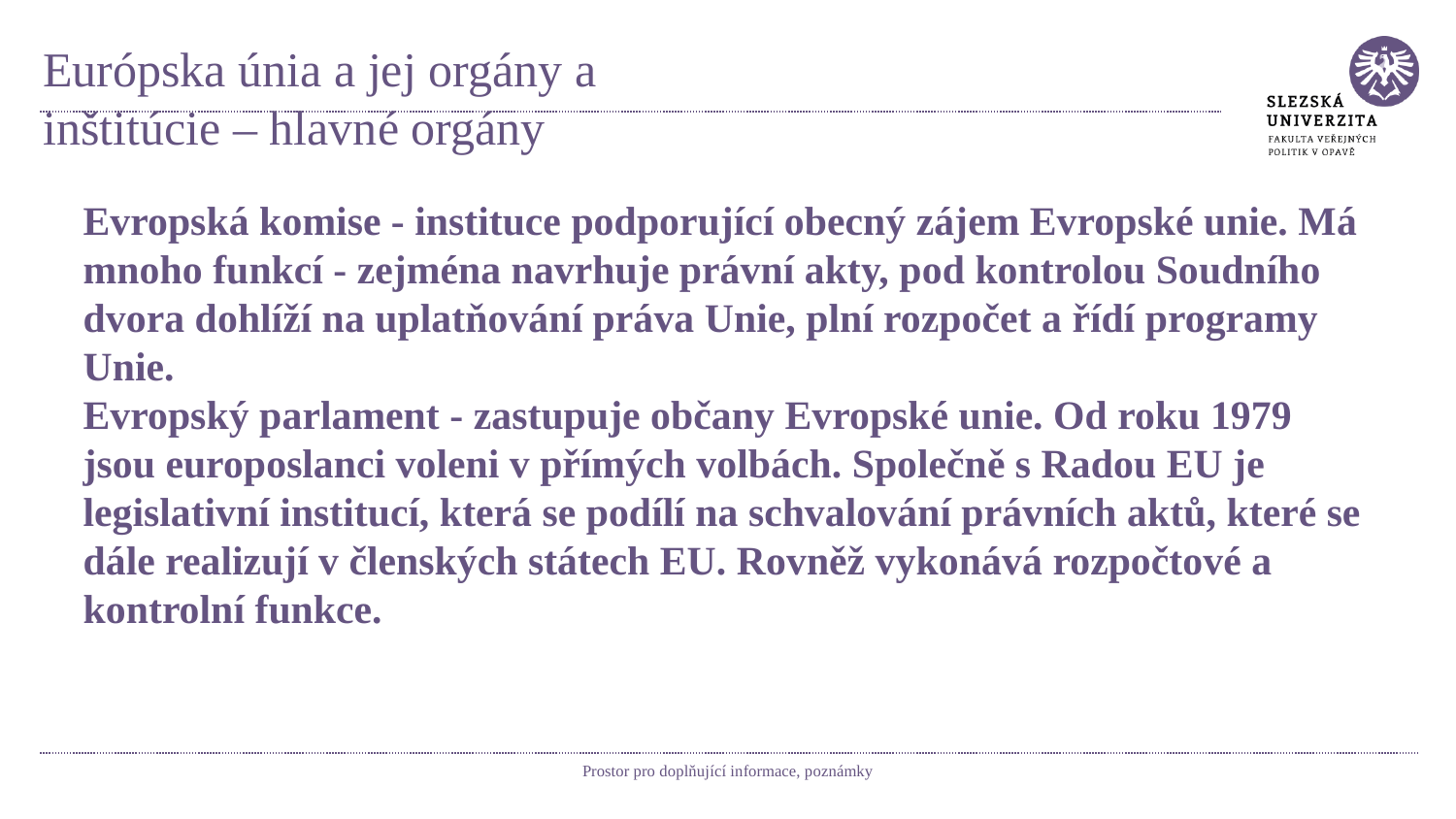

# Európska únia a jej orgány a inštitúcie – hlavné orgány
Evropská komise - instituce podporující obecný zájem Evropské unie. Má mnoho funkcí - zejména navrhuje právní akty, pod kontrolou Soudního dvora dohlíží na uplatňování práva Unie, plní rozpočet a řídí programy Unie.
Evropský parlament - zastupuje občany Evropské unie. Od roku 1979 jsou europoslanci voleni v přímých volbách. Společně s Radou EU je legislativní institucí, která se podílí na schvalování právních aktů, které se dále realizují v členských státech EU. Rovněž vykonává rozpočtové a kontrolní funkce.

Prostor pro doplňující informace, poznámky